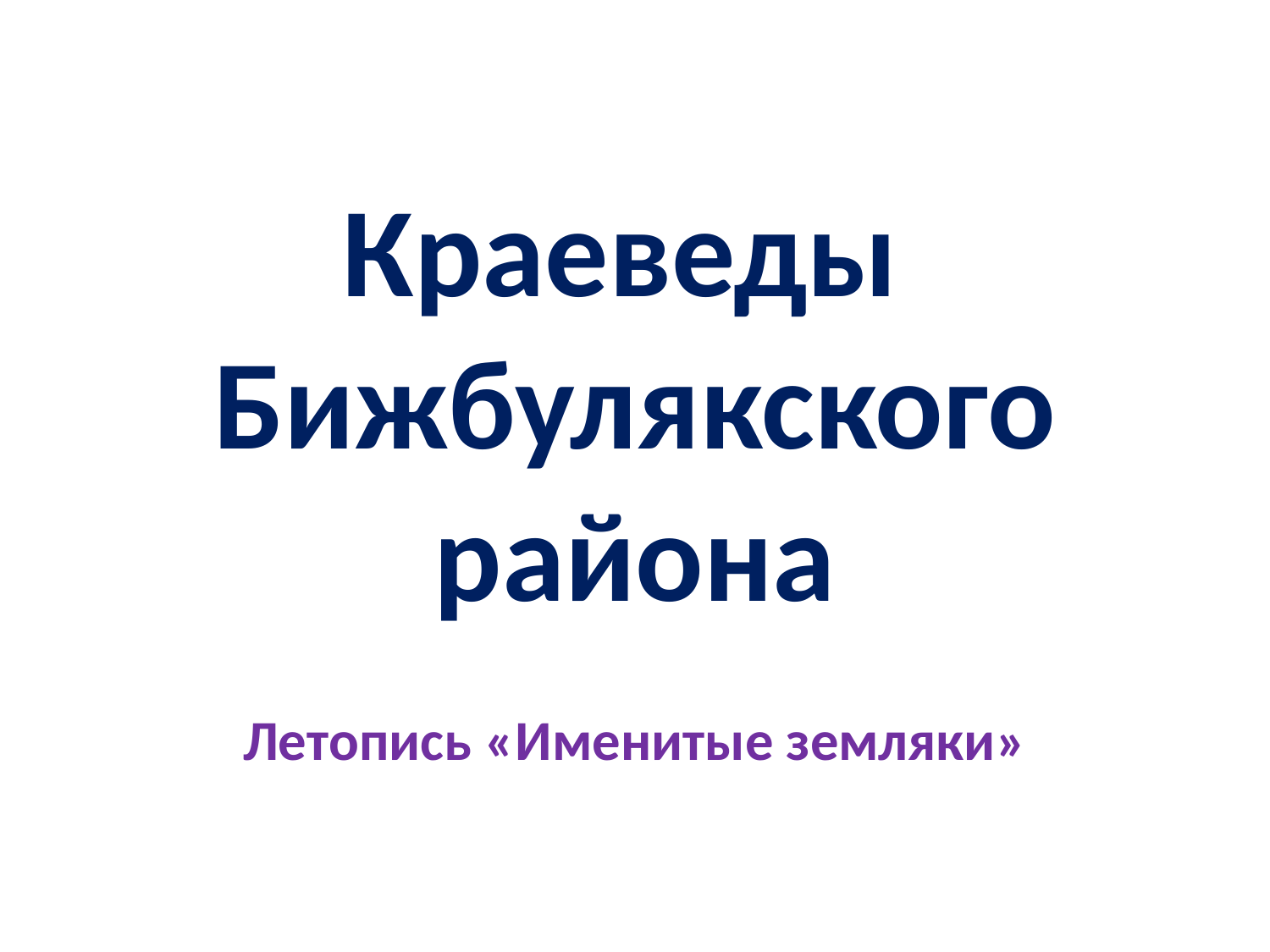

# Краеведы Бижбулякского района

Летопись «Именитые земляки»